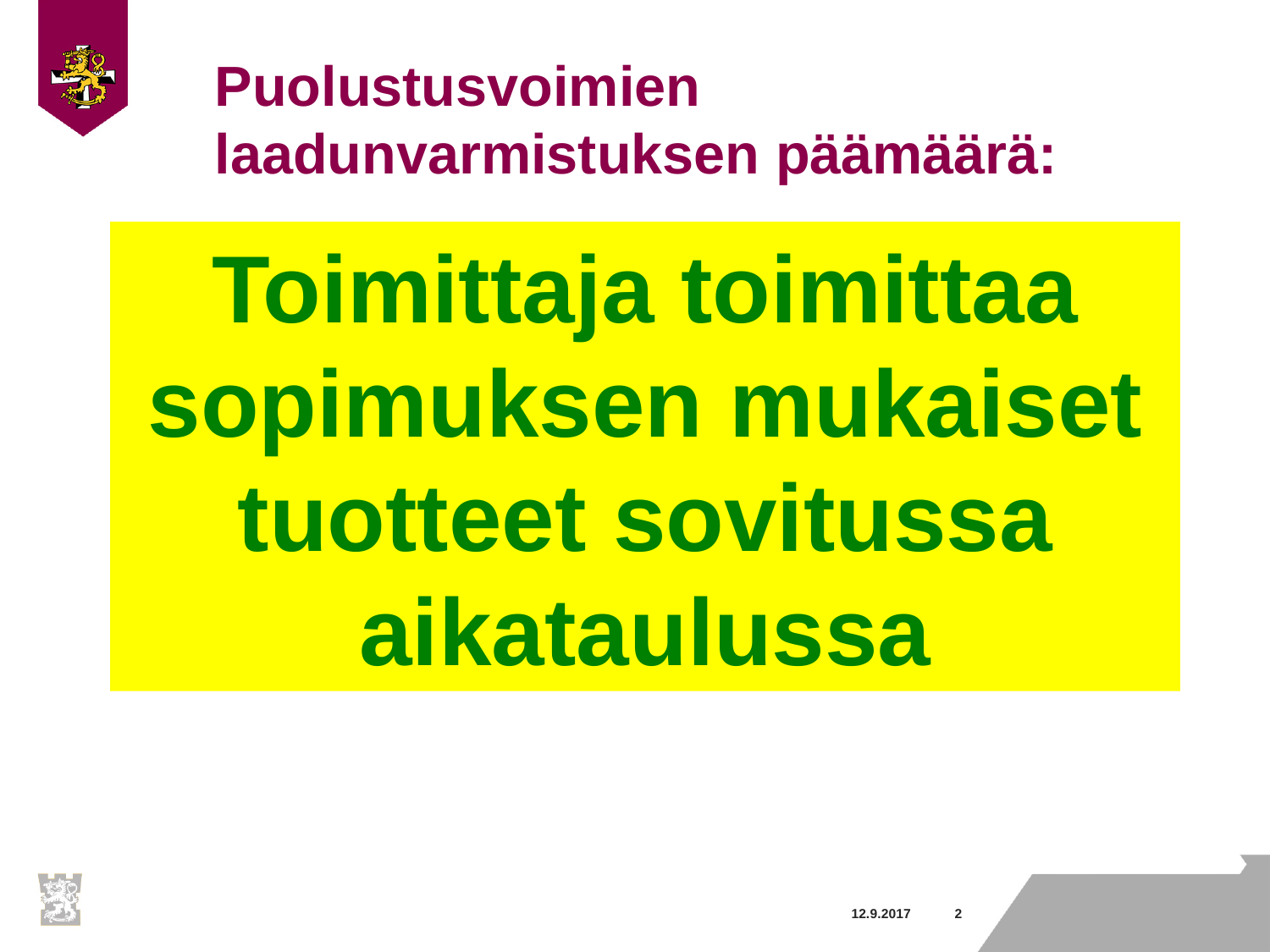

# Puolustusvoimien laadunvarmistuksen päämäärä:
Toimittaja toimittaa sopimuksen mukaiset
tuotteet sovitussa aikataulussa
12.9.2017
2